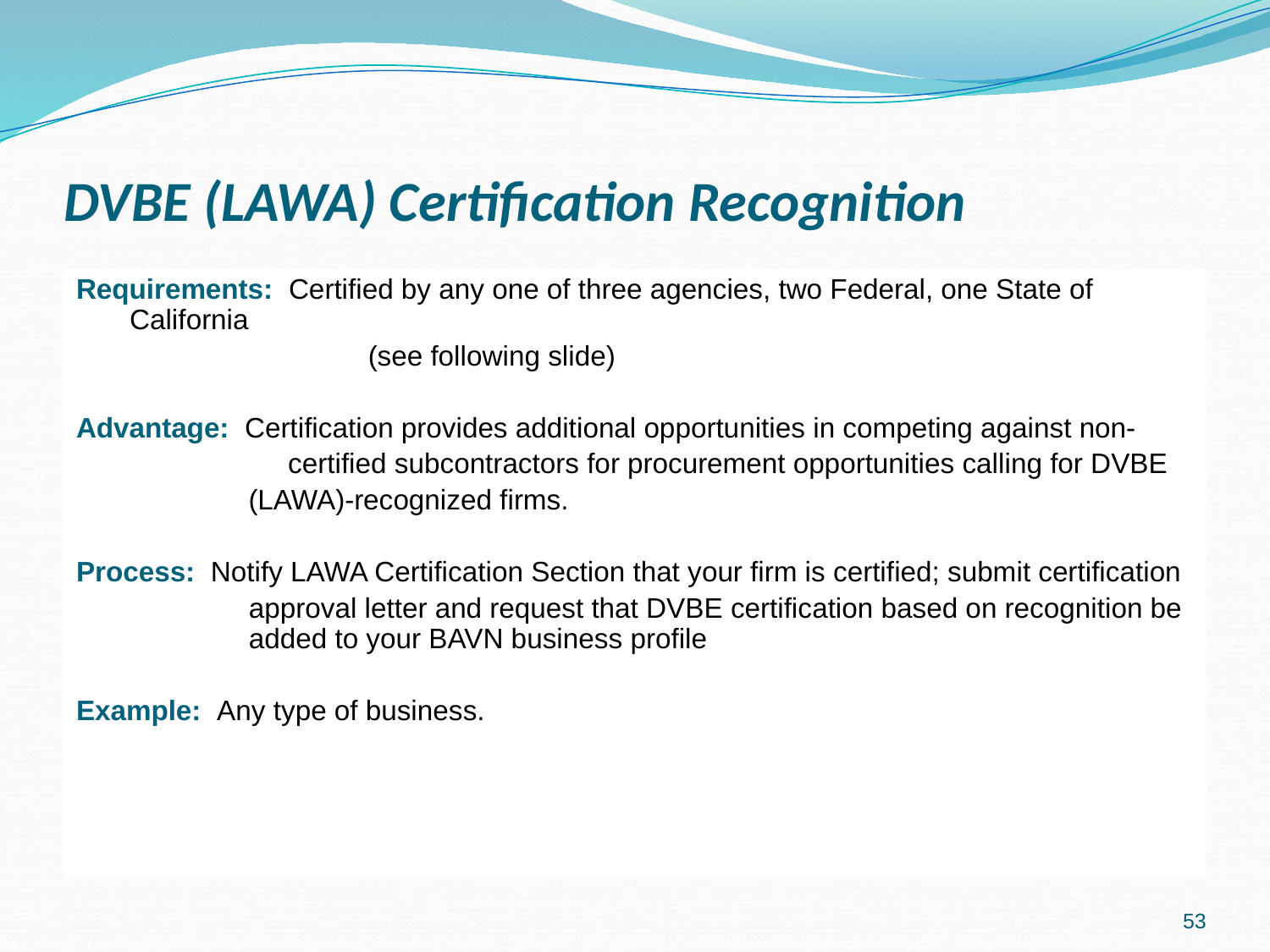

# DVBE (LAWA) Certification Recognition
Requirements:  Certified by any one of three agencies, two Federal, one State of 	           California
			(see following slide)

Advantage:  Certification provides additional opportunities in competing against non-
		      certified subcontractors for procurement opportunities calling for DVBE
                      (LAWA)-recognized firms.

Process:  Notify LAWA Certification Section that your firm is certified; submit certification
		 approval letter and request that DVBE certification based on recognition be 	 added to your BAVN business profile

Example:  Any type of business.

53